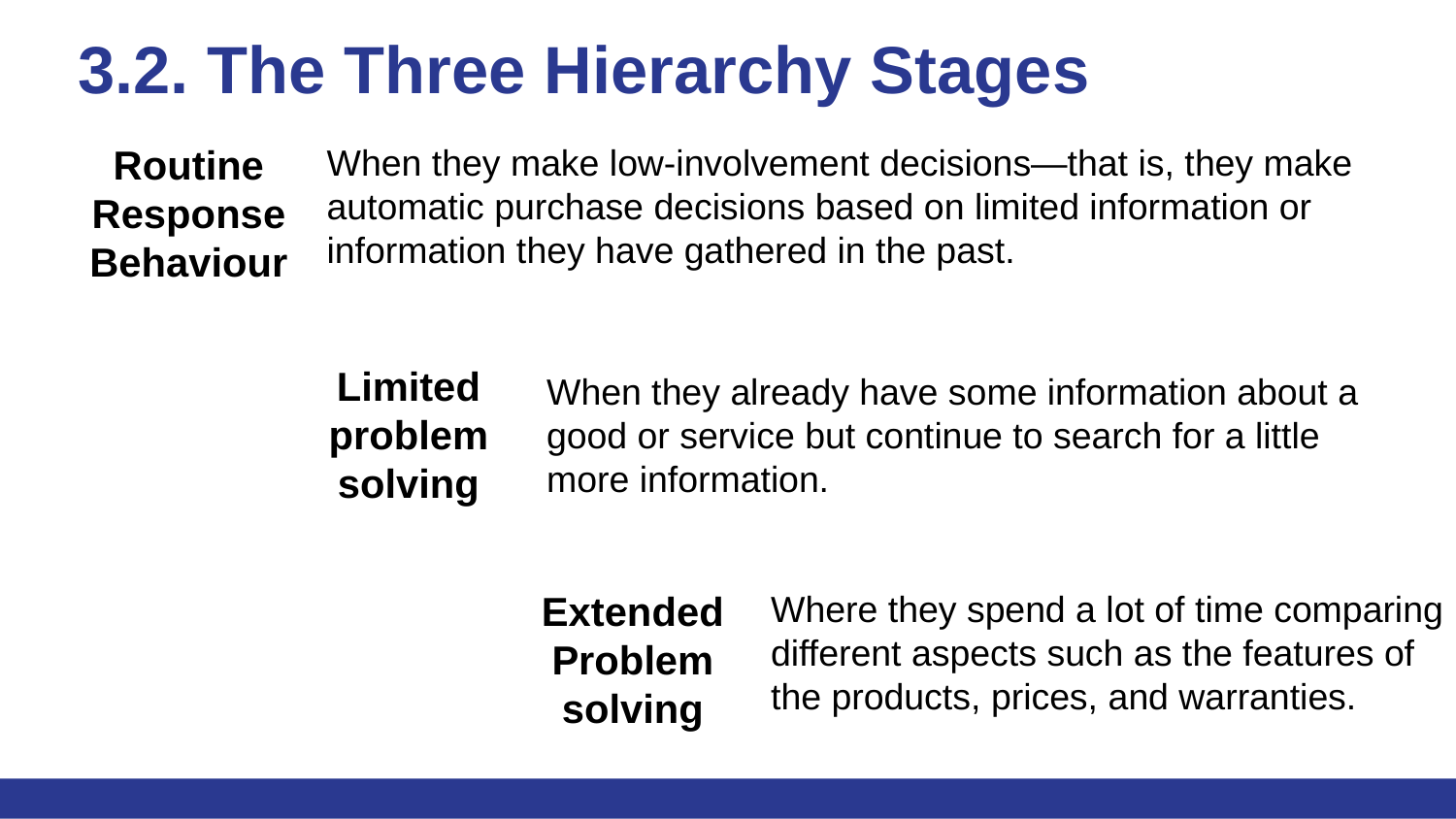

# 3.2. The Three Hierarchy Stages

Routine Response Behaviour

When they make low-involvement decisions—that is, they make automatic purchase decisions based on limited information or information they have gathered in the past.
Limited problem solving
When they already have some information about a good or service but continue to search for a little more information.
Extended Problem solving
Where they spend a lot of time comparing different aspects such as the features of the products, prices, and warranties.